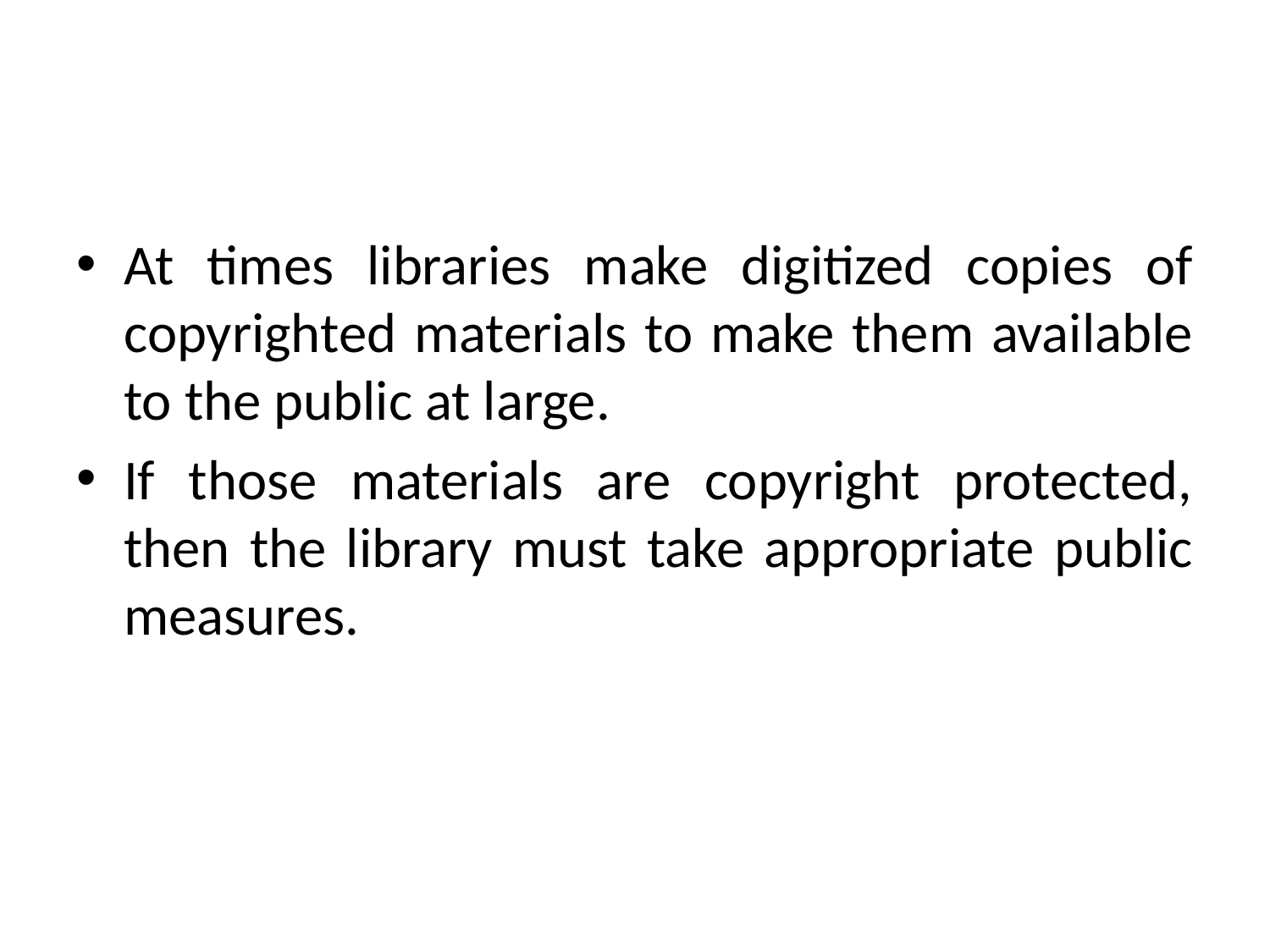

At times libraries make digitized copies of copyrighted materials to make them available to the public at large.
If those materials are copyright protected, then the library must take appropriate public measures.